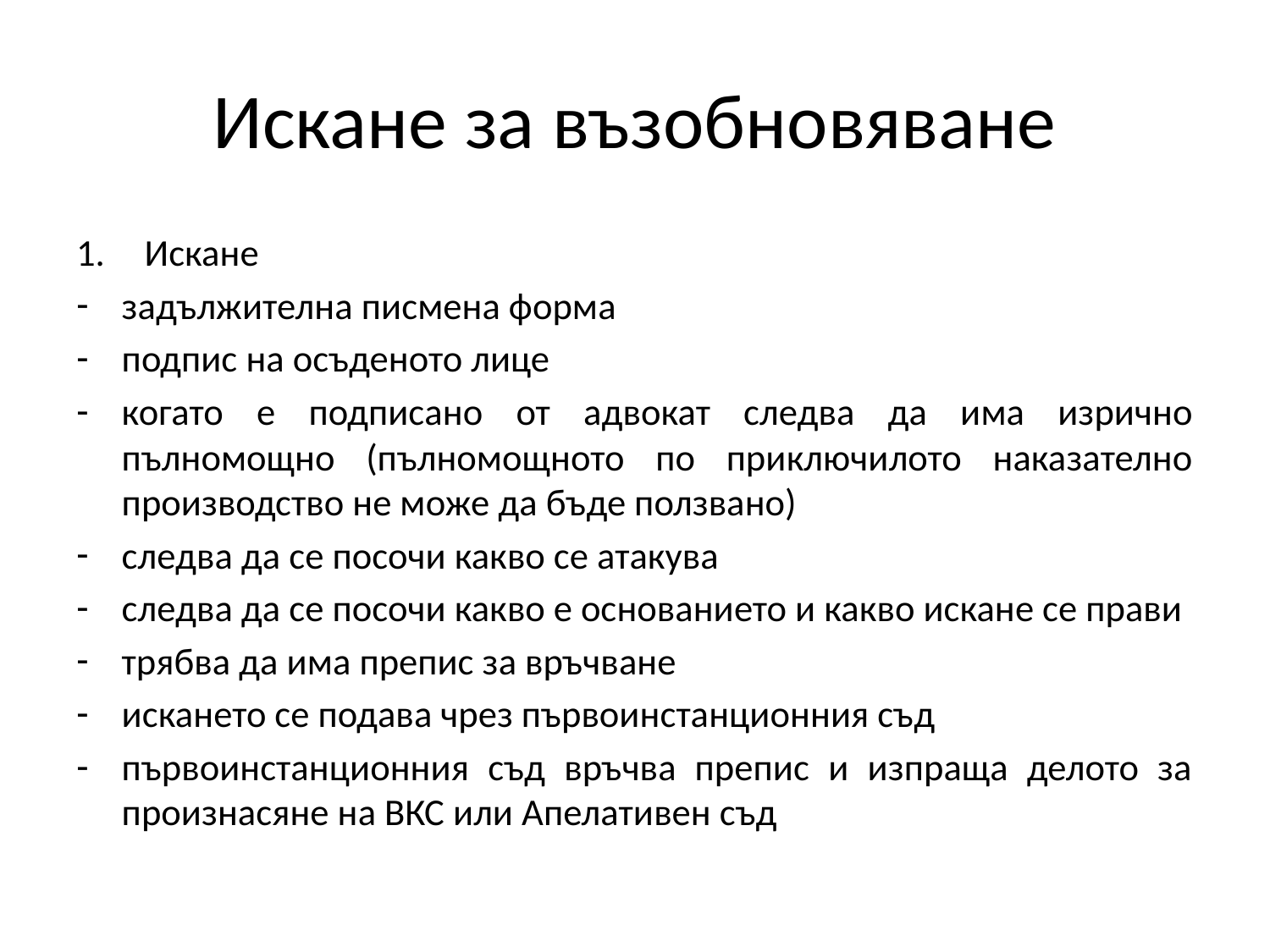

# Искане за възобновяване
Искане
задължителна писмена форма
подпис на осъденото лице
когато е подписано от адвокат следва да има изрично пълномощно (пълномощното по приключилото наказателно производство не може да бъде ползвано)
следва да се посочи какво се атакува
следва да се посочи какво е основанието и какво искане се прави
трябва да има препис за връчване
искането се подава чрез първоинстанционния съд
първоинстанционния съд връчва препис и изпраща делото за произнасяне на ВКС или Апелативен съд